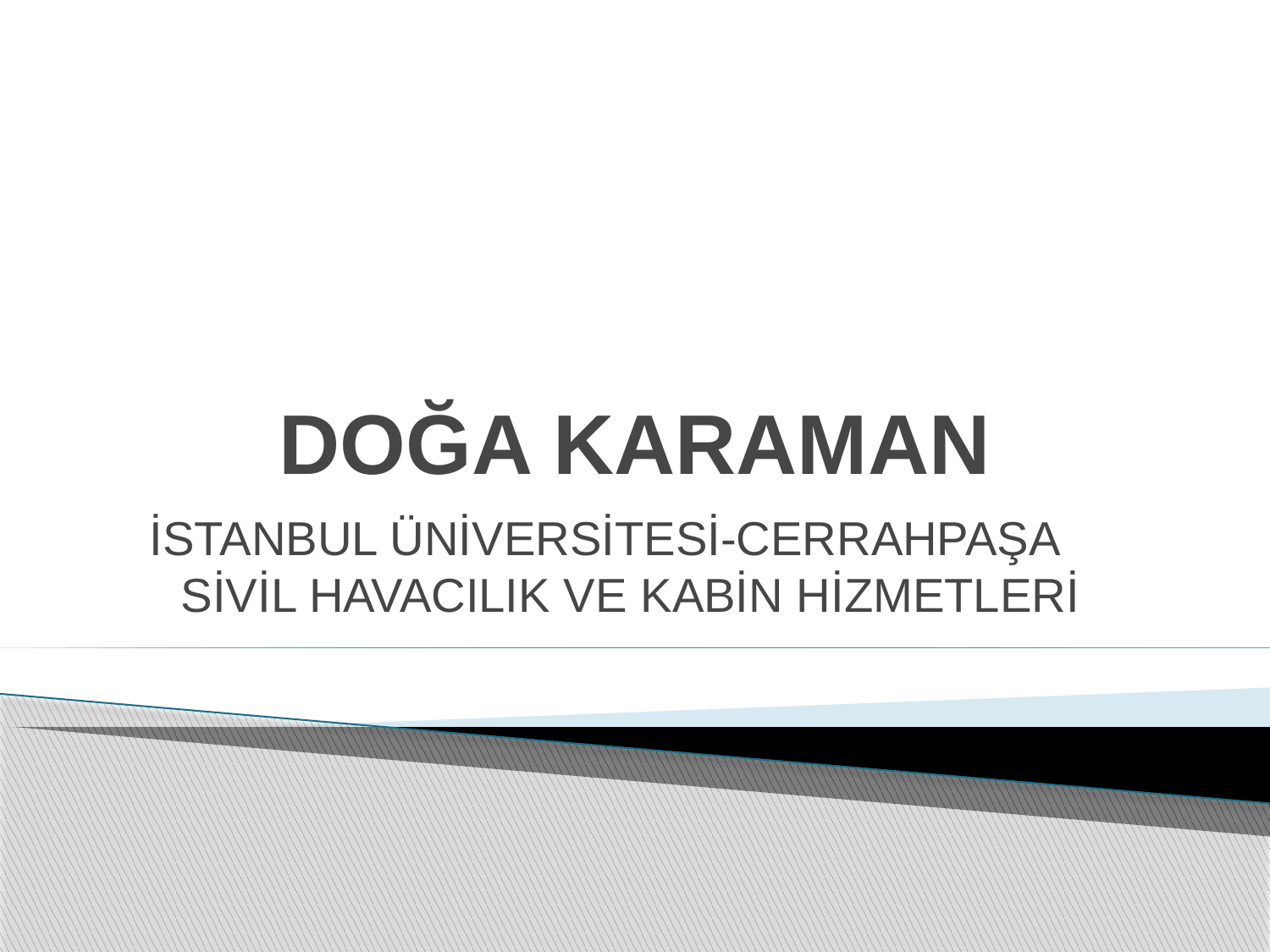

# DOĞA KARAMAN
İSTANBUL ÜNİVERSİTESİ-CERRAHPAŞA     SİVİL HAVACILIK VE KABİN HİZMETLERİ